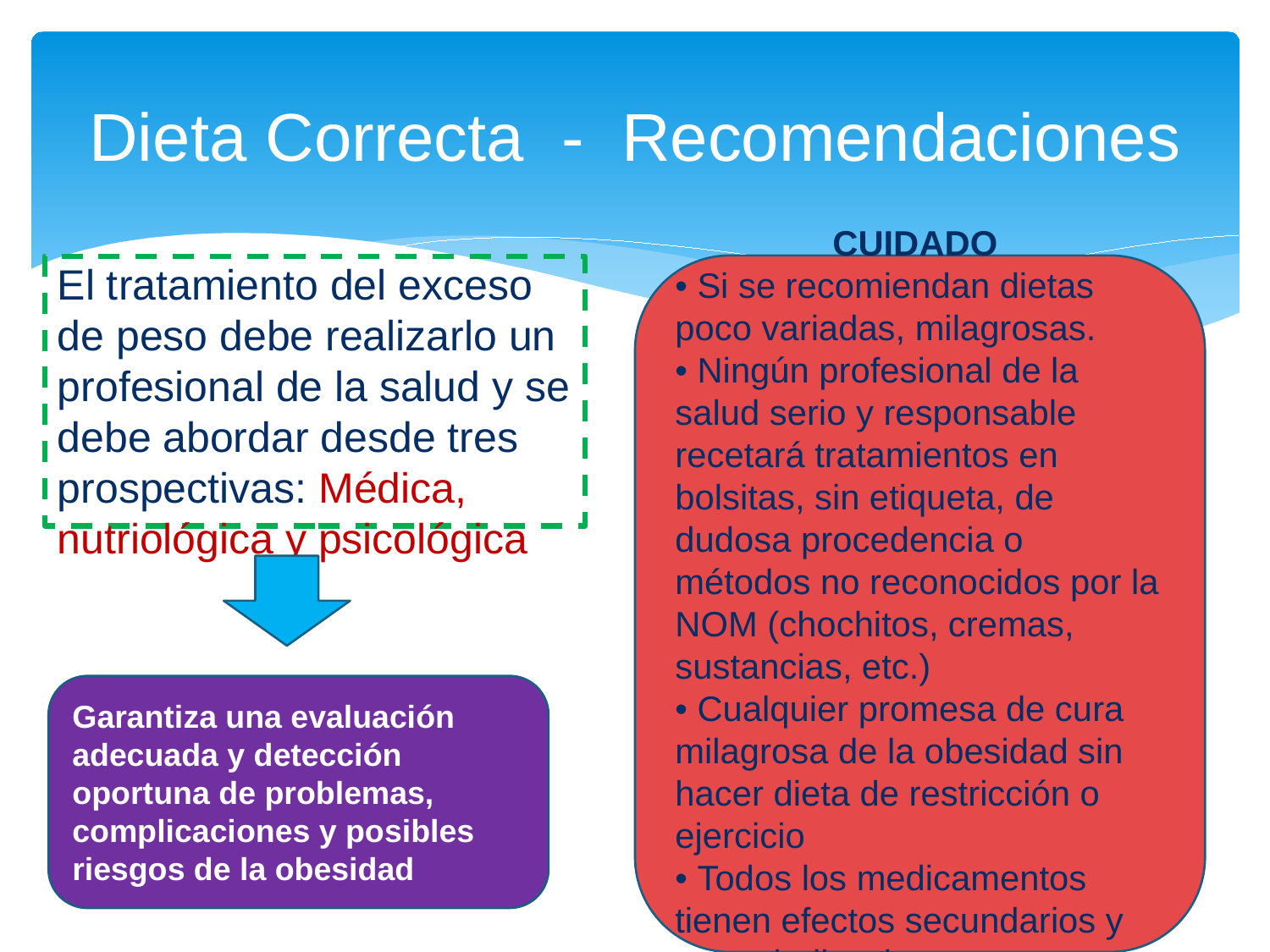

# Dieta Correcta  -  Recomendaciones

CUIDADO
• Si se recomiendan dietas poco variadas, milagrosas.
• Ningún profesional de la salud serio y responsable recetará tratamientos en bolsitas, sin etiqueta, de dudosa procedencia o métodos no reconocidos por la NOM (chochitos, cremas, sustancias, etc.)
• Cualquier promesa de cura milagrosa de la obesidad sin hacer dieta de restricción o ejercicio
• Todos los medicamentos tienen efectos secundarios y contraindicaciones potenciales.

El tratamiento del exceso de peso debe realizarlo un profesional de la salud y se debe abordar desde tres prospectivas: Médica, nutriológica y psicológica

Garantiza una evaluación adecuada y detección oportuna de problemas, complicaciones y posibles riesgos de la obesidad